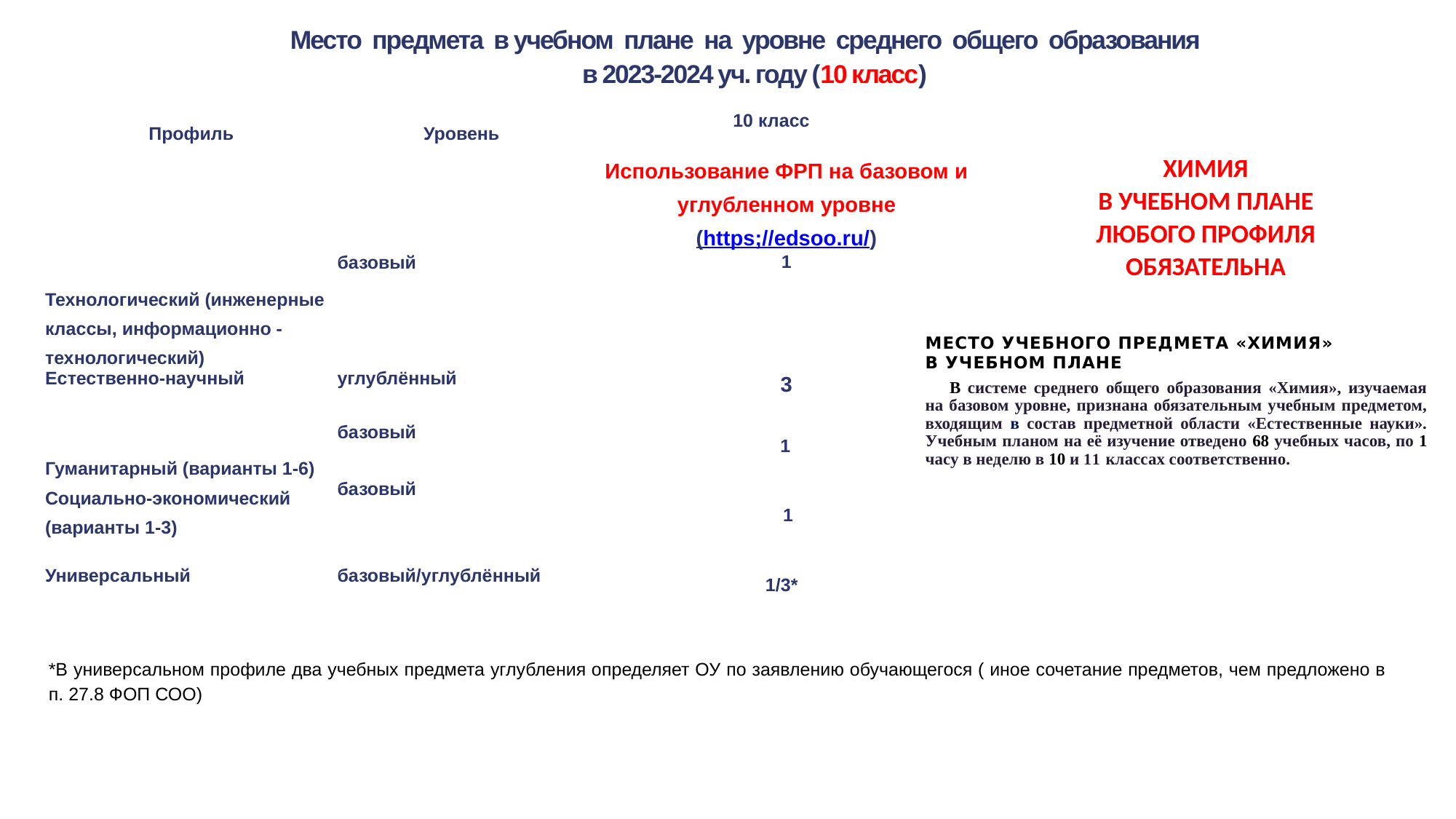

Место  предмета  в учебном  плане  на  уровне  среднего  общего  образования
в 2023-2024 уч. году (10 класс)
10 класс
| Профиль | Уровень |
| --- | --- |
| Технологический (инженерные классы, информационно -технологический) | базовый |
| Естественно-научный | углублённый |
| Гуманитарный (варианты 1-6) | базовый |
| Социально-экономический (варианты 1-3) | базовый |
| Универсальный | базовый/углублённый |
Использование ФРП на базовом и углубленном уровне
(https;//edsoo.ru/)
1
ХИМИЯ
В УЧЕБНОМ ПЛАНЕ ЛЮБОГО ПРОФИЛЯ ОБЯЗАТЕЛЬНА
МЕСТО УЧЕБНОГО ПРЕДМЕТА «ХИМИЯ»
В УЧЕБНОМ ПЛАНЕ
В системе среднего общего образования «Химия», изучаемая на базовом уровне, признана обязательным учебным предметом, входящим в состав предметной области «Естественные науки». Учебным планом на её изучение отведено 68 учебных часов, по 1 часу в неделю в 10 и 11 классах соответственно.
3
1
1
1/3*
*В универсальном профиле два учебных предмета углубления определяет ОУ по заявлению обучающегося ( иное сочетание предметов, чем предложено в п. 27.8 ФОП СОО)